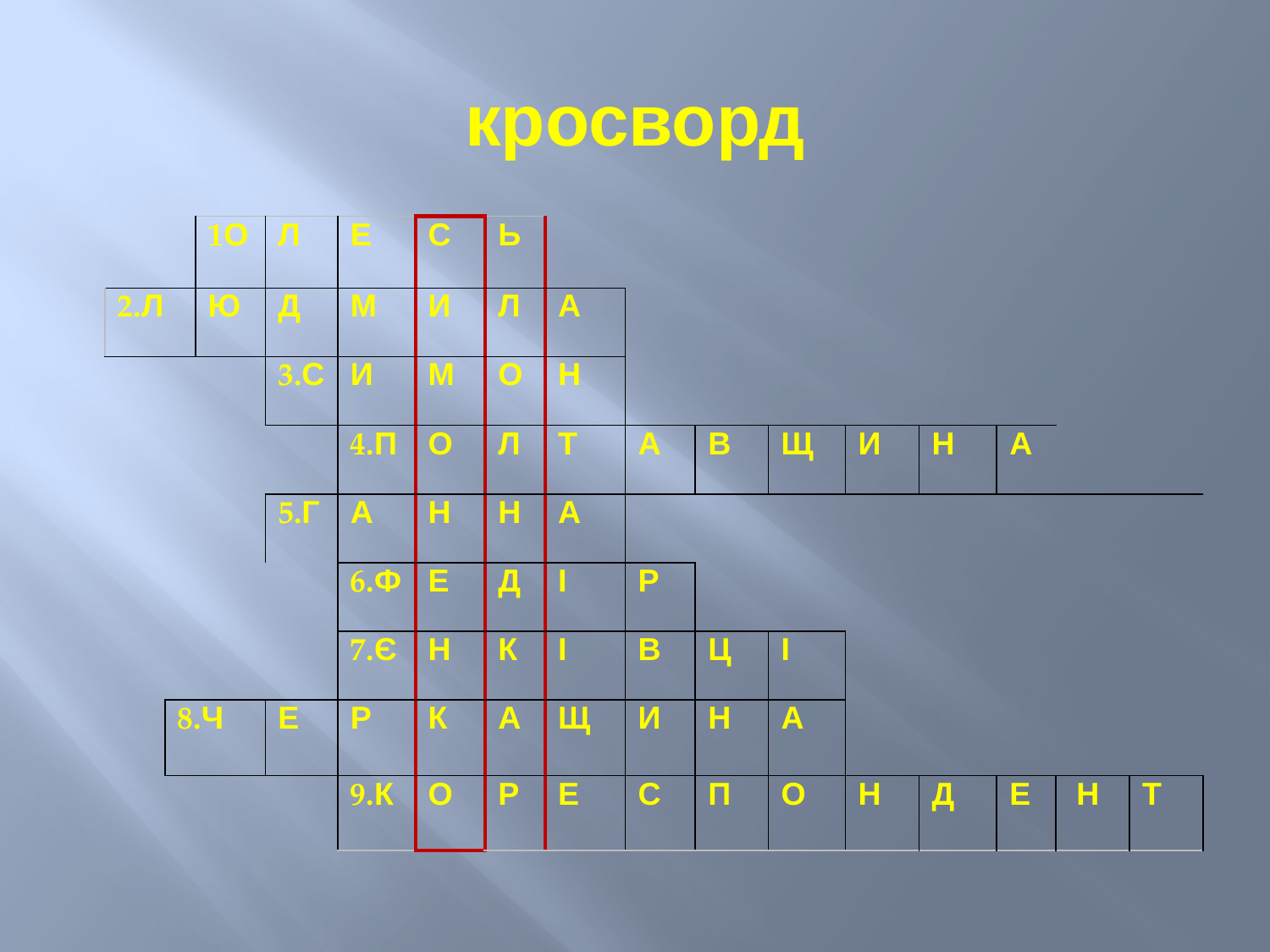

# кросворд
|  |  | 1О | Л | Е | С | Ь |  |  |  |  |  |  |  |  |  |
| --- | --- | --- | --- | --- | --- | --- | --- | --- | --- | --- | --- | --- | --- | --- | --- |
| 2.Л |  | Ю | Д | М | И | Л | А |  |  |  |  |  |  |  |  |
|  |  |  | 3.С | И | М | О | Н |  |  |  |  |  |  |  |  |
|  |  |  |  | 4.П | О | Л | Т | А | В | Щ | И | Н | А |  |  |
|  |  |  | 5.Г | А | Н | Н | А |  |  |  |  |  |  |  |  |
|  |  |  |  | 6.Ф | Е | Д | І | Р |  |  |  |  |  |  |  |
|  |  |  |  | 7.Є | Н | К | І | В | Ц | І |  |  |  |  |  |
|  | 8.Ч |  | Е | Р | К | А | Щ | И | Н | А |  |  |  |  |  |
|  |  |  |  | 9.К | О | Р | Е | С | П | О | Н | Д | Е | Н | Т |